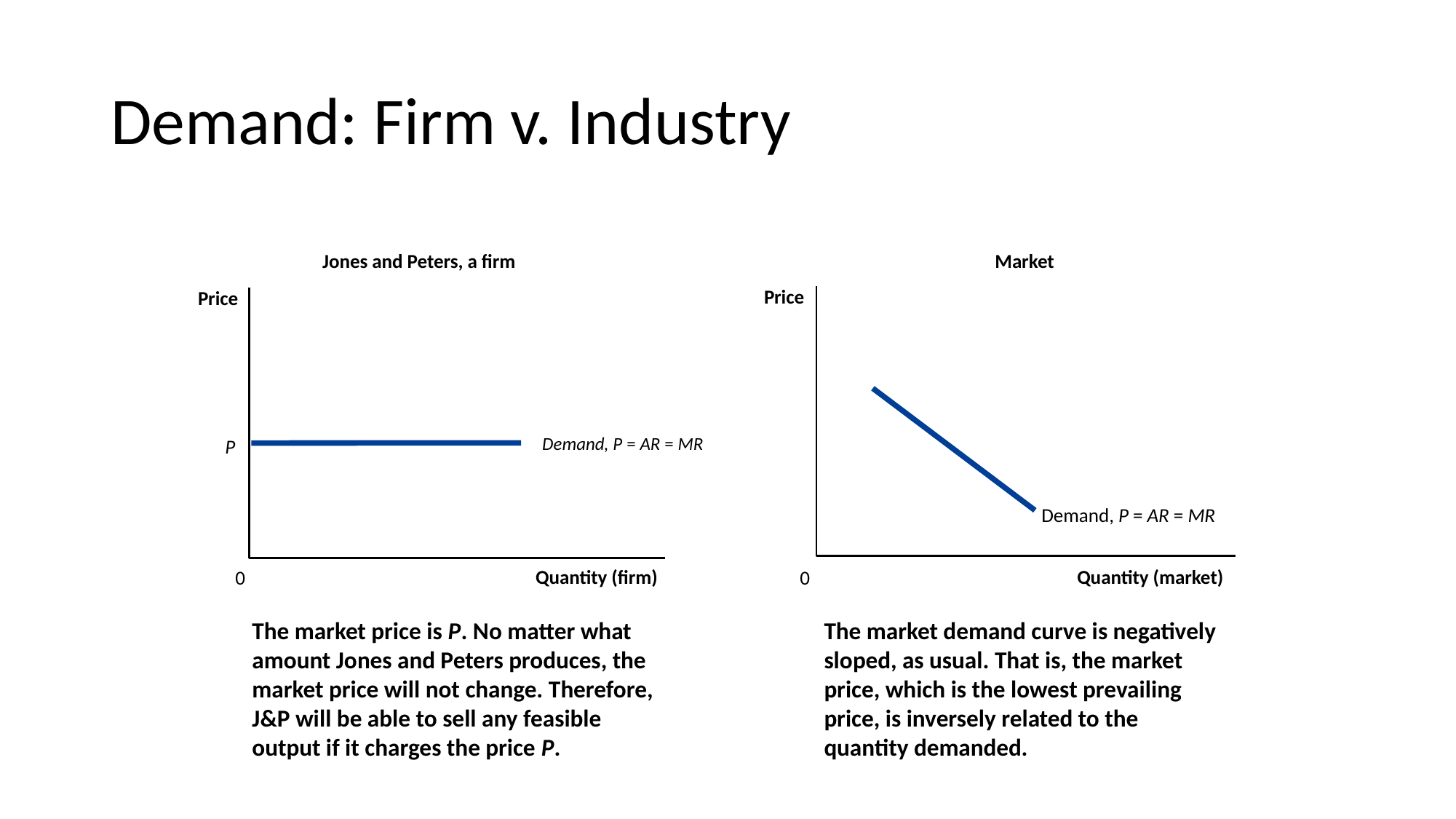

# Demand: Firm v. Industry
Market
Jones and Peters, a firm
Price
Price

Demand, P = AR = MR
P

Demand, P = AR = MR
Quantity (firm)
Quantity (market)
0
0
The market price is P. No matter what amount Jones and Peters produces, the market price will not change. Therefore, J&P will be able to sell any feasible output if it charges the price P.
The market demand curve is negatively sloped, as usual. That is, the market price, which is the lowest prevailing price, is inversely related to the quantity demanded.